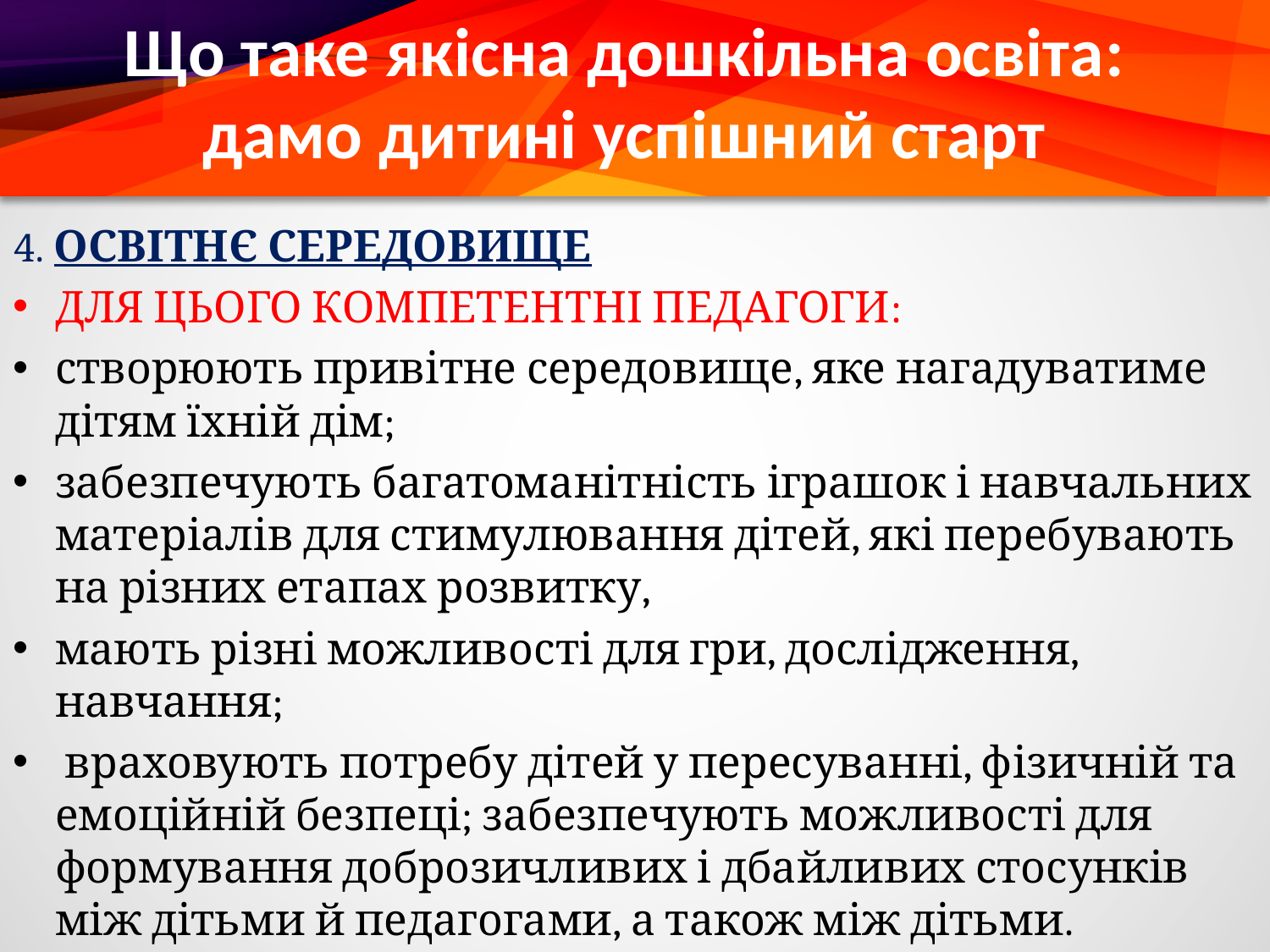

# Що таке якісна дошкільна освіта: дамо дитині успішний старт
4. ОСВІТНЄ СЕРЕДОВИЩЕ
ДЛЯ ЦЬОГО КОМПЕТЕНТНІ ПЕДАГОГИ:
створюють привітне середовище, яке нагадуватиме дітям їхній дім;
забезпечують багатоманітність іграшок і навчальних матеріалів для стимулювання дітей, які перебувають на різних етапах розвитку,
мають різні можливості для гри, дослідження, навчання;
 враховують потребу дітей у пересуванні, фізичній та емоційній безпеці; забезпечують можливості для формування доброзичливих і дбайливих стосунків між дітьми й педагогами, а також між дітьми.